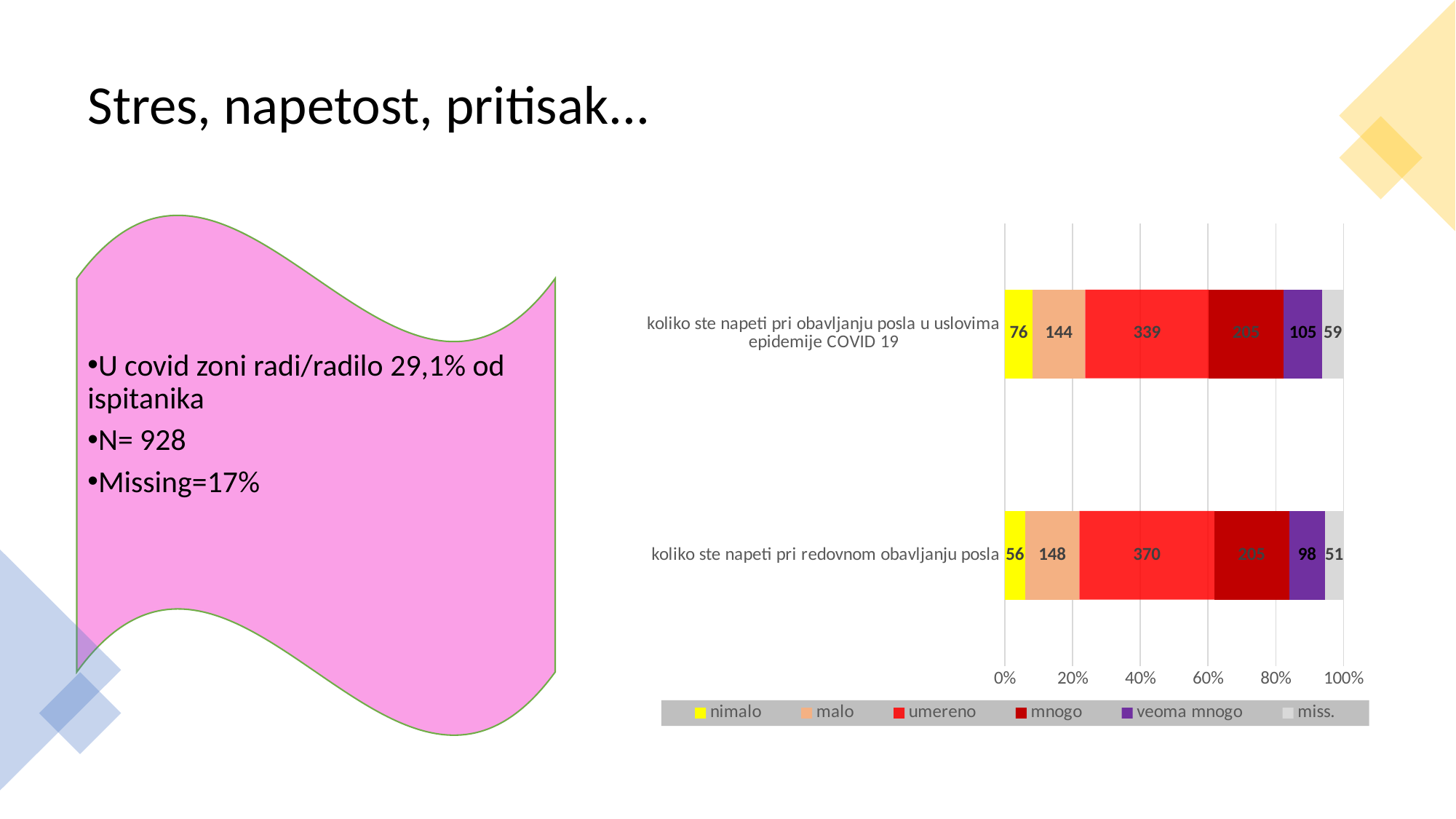

# Stres, napetost, pritisak...
U covid zoni radi/radilo 29,1% od ispitanika
N= 928
Missing=17%

### Chart

| Category | nimalo | malo | umereno | mnogo | veoma mnogo | miss. |
|---|---|---|---|---|---|---|
| koliko ste napeti pri redovnom obavljanju posla | 56.0 | 148.0 | 370.0 | 205.0 | 98.0 | 51.0 |
| koliko ste napeti pri obavljanju posla u uslovima epidemije COVID 19 | 76.0 | 144.0 | 339.0 | 205.0 | 105.0 | 59.0 |